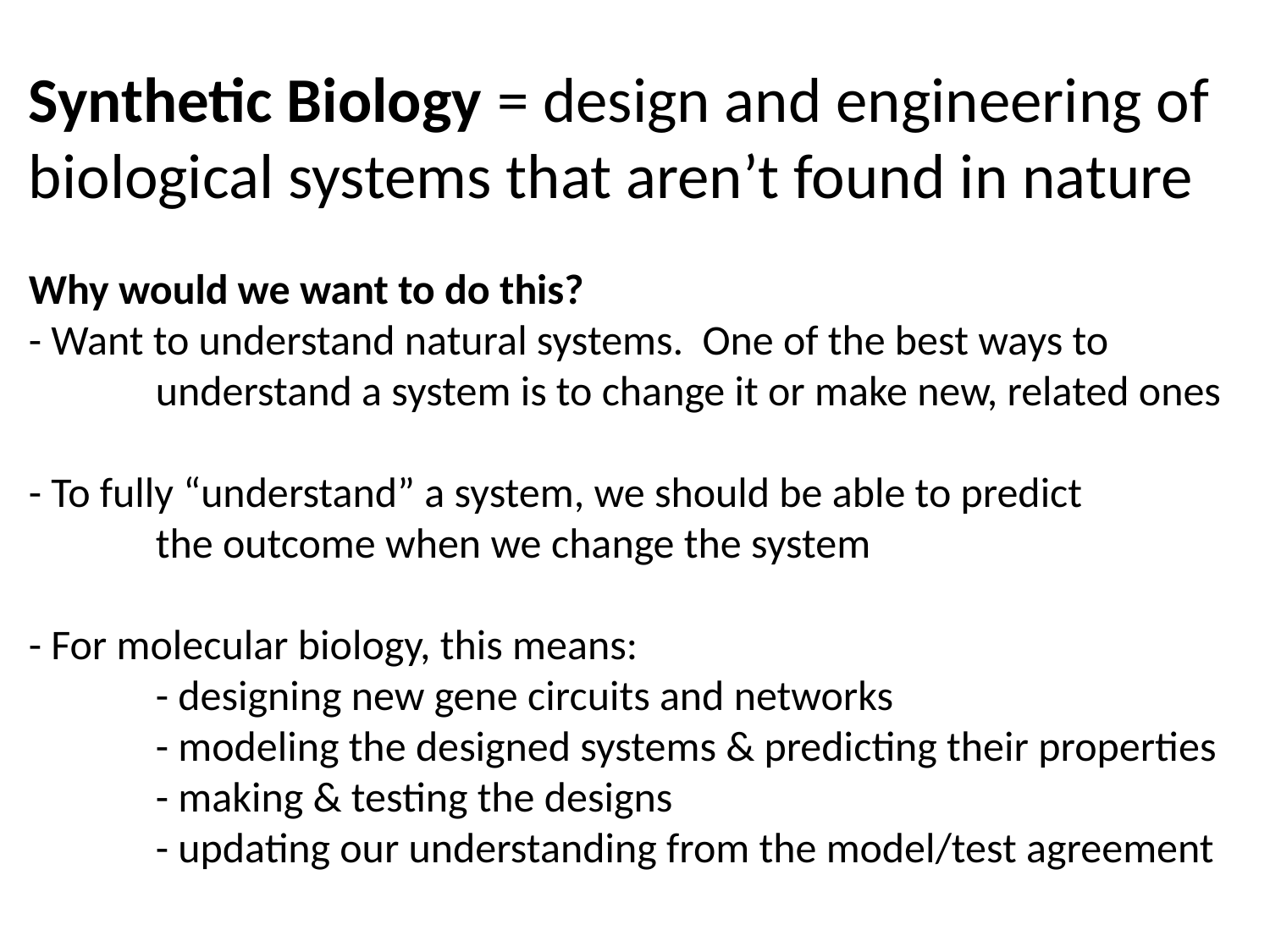

Synthetic Biology = design and engineering of biological systems that aren’t found in nature

Why would we want to do this?
- Want to understand natural systems.  One of the best ways to
	understand a system is to change it or make new, related ones

- To fully “understand” a system, we should be able to predict
	the outcome when we change the system

- For molecular biology, this means:
	- designing new gene circuits and networks
	- modeling the designed systems & predicting their properties
	- making & testing the designs
	- updating our understanding from the model/test agreement